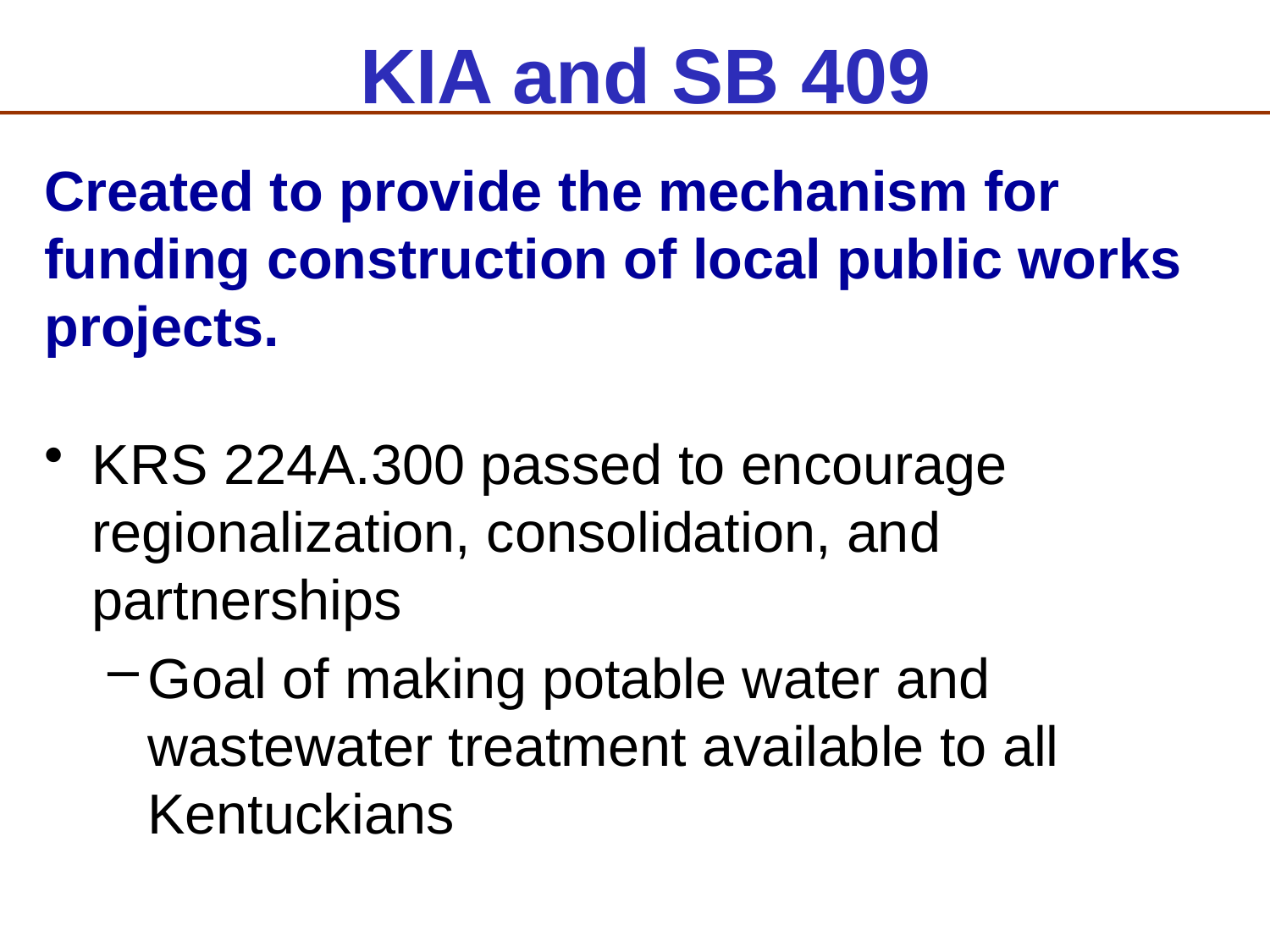

# KIA and SB 409
Created to provide the mechanism for funding construction of local public works projects.

KRS 224A.300 passed to encourage regionalization, consolidation, and partnerships
Goal of making potable water and wastewater treatment available to all Kentuckians